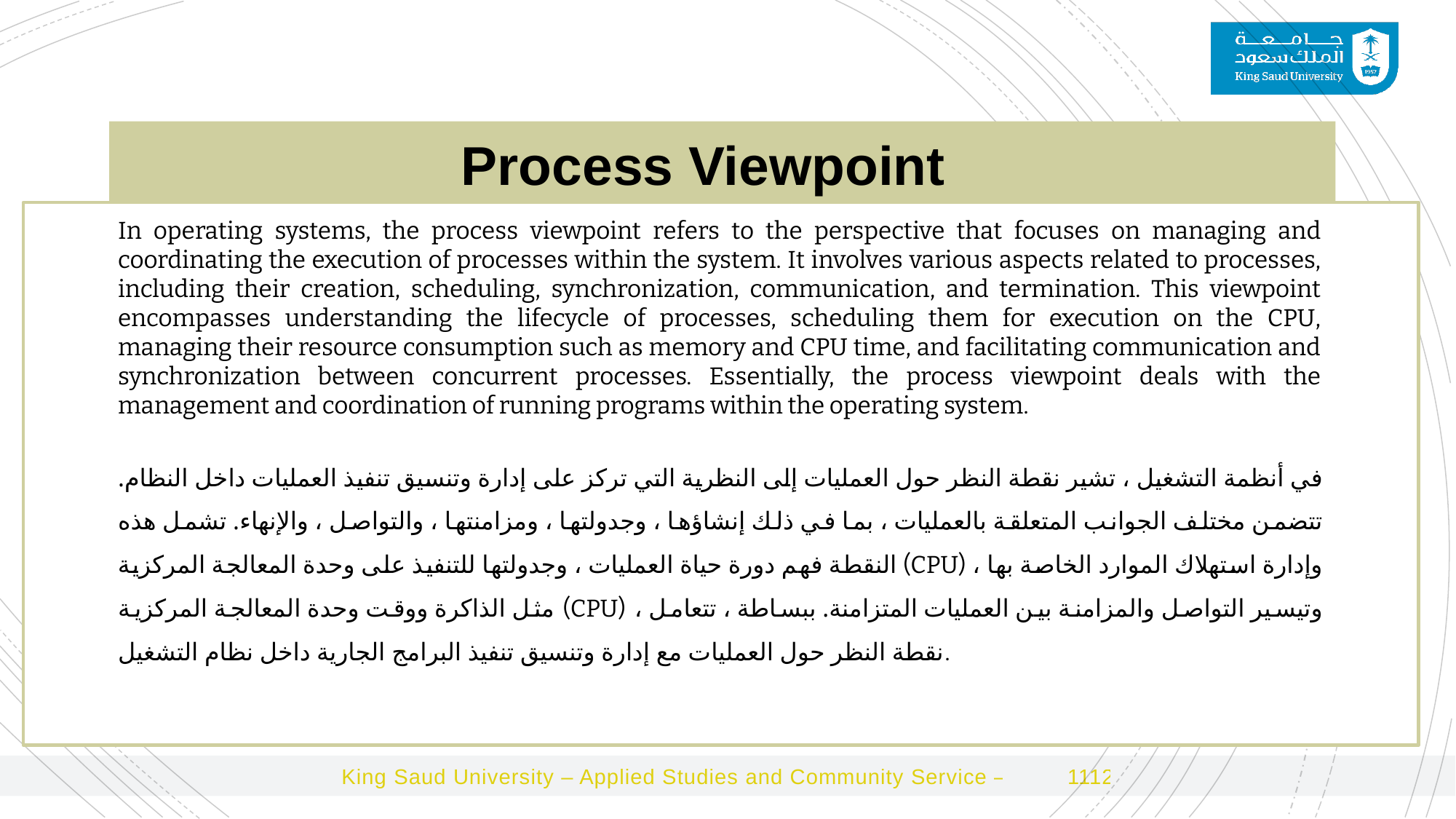

Process Viewpoint

In operating systems, the process viewpoint refers to the perspective that focuses on managing and coordinating the execution of processes within the system. It involves various aspects related to processes, including their creation, scheduling, synchronization, communication, and termination. This viewpoint encompasses understanding the lifecycle of processes, scheduling them for execution on the CPU, managing their resource consumption such as memory and CPU time, and facilitating communication and synchronization between concurrent processes. Essentially, the process viewpoint deals with the management and coordination of running programs within the operating system.

في أنظمة التشغيل ، تشير نقطة النظر حول العمليات إلى النظرية التي تركز على إدارة وتنسيق تنفيذ العمليات داخل النظام. تتضمن مختلف الجوانب المتعلقة بالعمليات ، بما في ذلك إنشاؤها ، وجدولتها ، ومزامنتها ، والتواصل ، والإنهاء. تشمل هذه النقطة فهم دورة حياة العمليات ، وجدولتها للتنفيذ على وحدة المعالجة المركزية (CPU) ، وإدارة استهلاك الموارد الخاصة بها مثل الذاكرة ووقت وحدة المعالجة المركزية (CPU) ، وتيسير التواصل والمزامنة بين العمليات المتزامنة. ببساطة ، تتعامل نقطة النظر حول العمليات مع إدارة وتنسيق تنفيذ البرامج الجارية داخل نظام التشغيل.